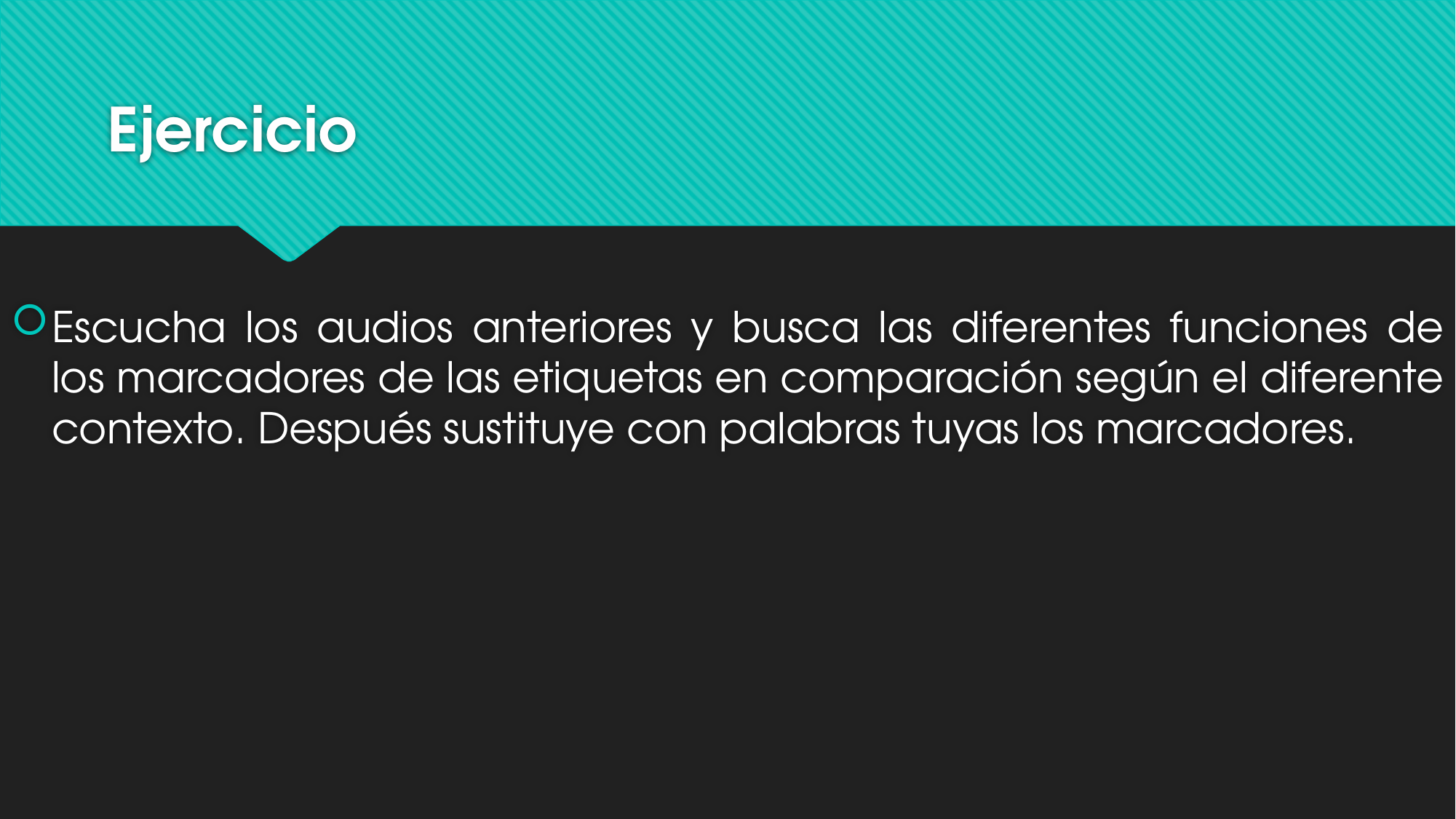

Escucha los audios anteriores y busca las diferentes funciones de los marcadores de las etiquetas en comparación según el diferente contexto. Después sustituye con palabras tuyas los marcadores.
# Ejercicio